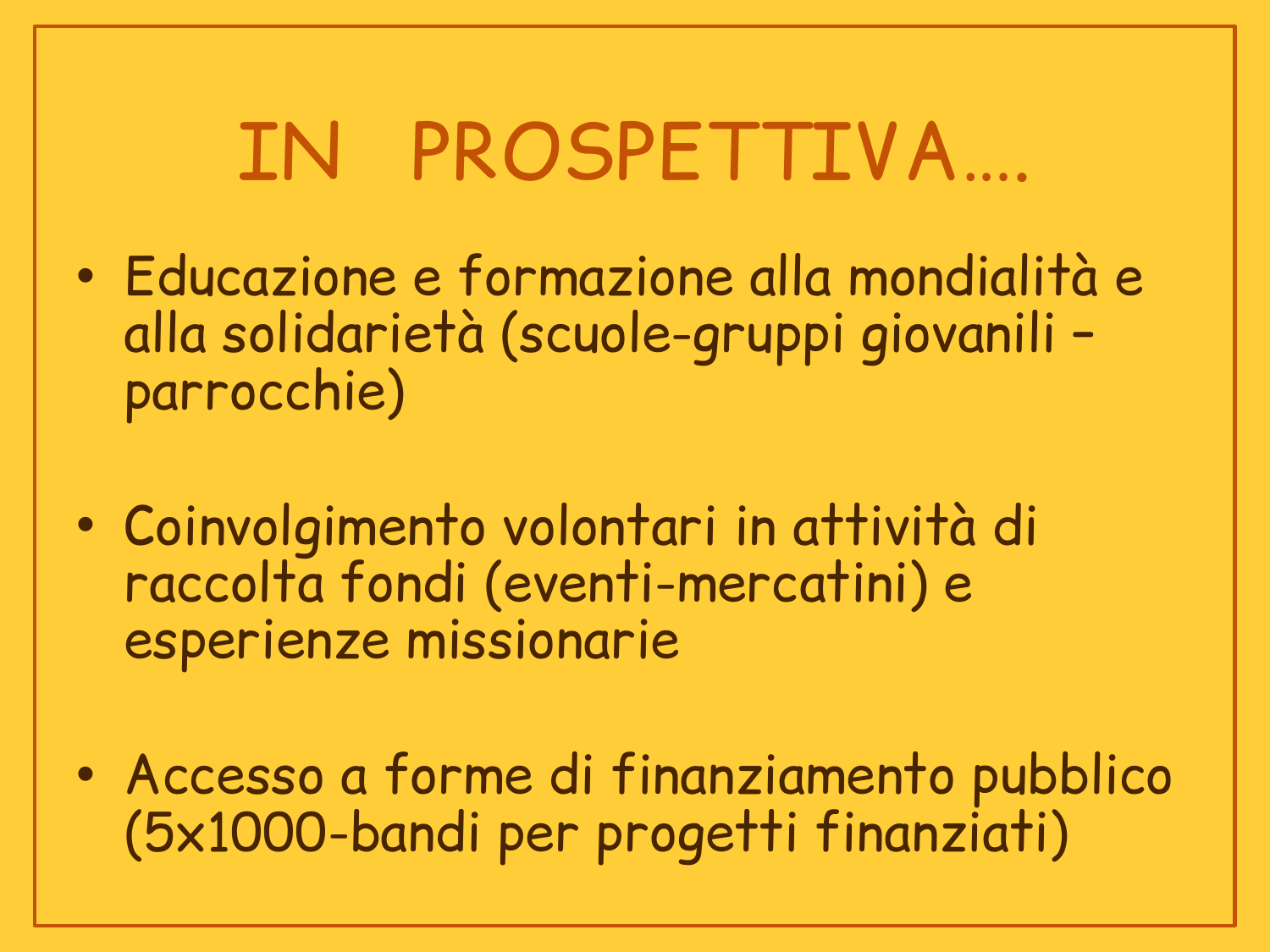

# IN   PROSPETTIVA….
Educazione e formazione alla mondialità e alla solidarietà (scuole-gruppi giovanili – parrocchie)

Coinvolgimento volontari in attività di raccolta fondi (eventi-mercatini) e esperienze missionarie

Accesso a forme di finanziamento pubblico (5x1000-bandi per progetti finanziati)